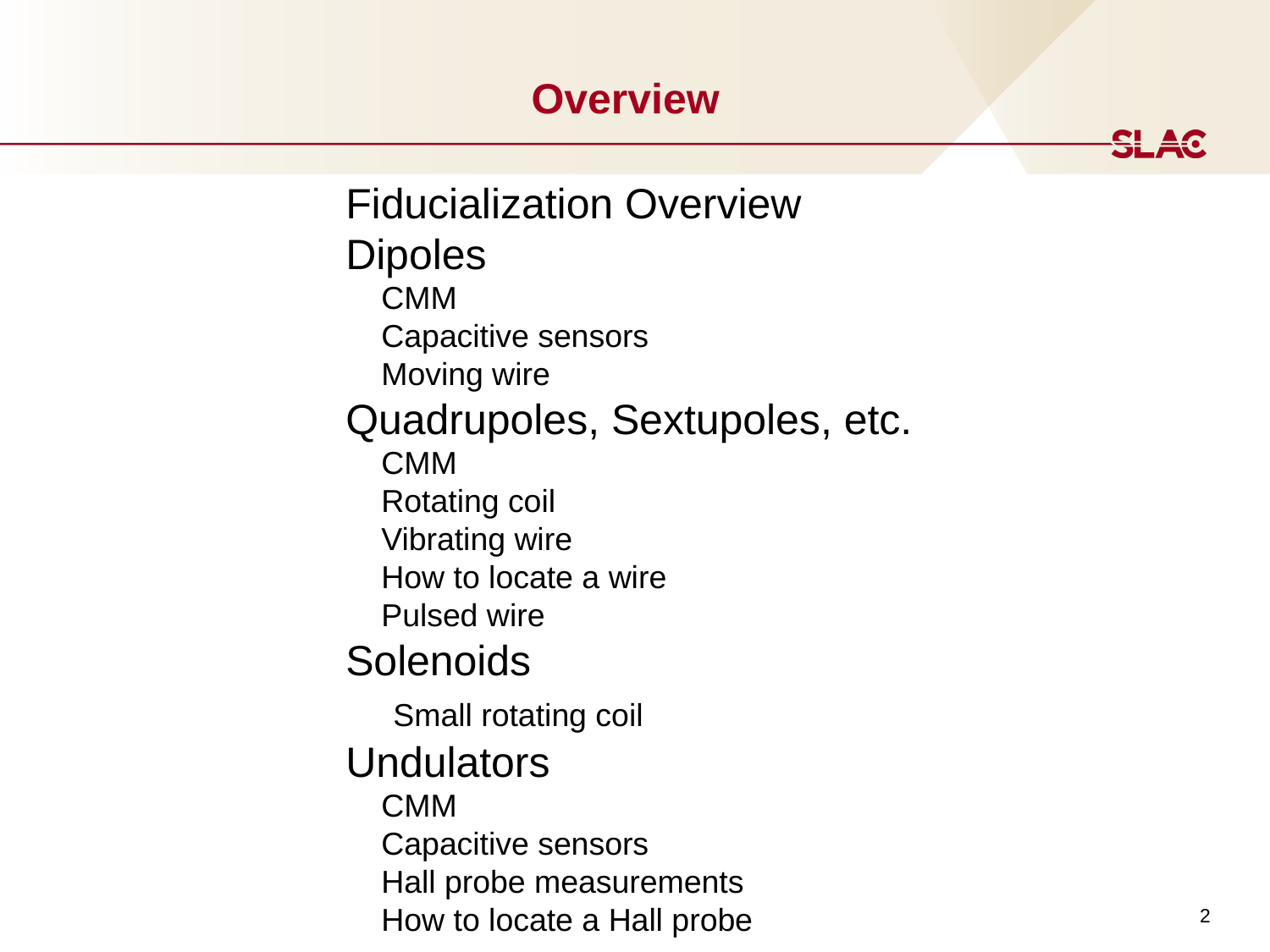

# Overview
Fiducialization Overview
Dipoles
    CMM
    Capacitive sensors
    Moving wire
Quadrupoles, Sextupoles, etc.
    CMM
    Rotating coil
    Vibrating wire
    How to locate a wire
    Pulsed wire
Solenoids
    Small rotating coil
Undulators
    CMM
    Capacitive sensors
    Hall probe measurements
    How to locate a Hall probe
2